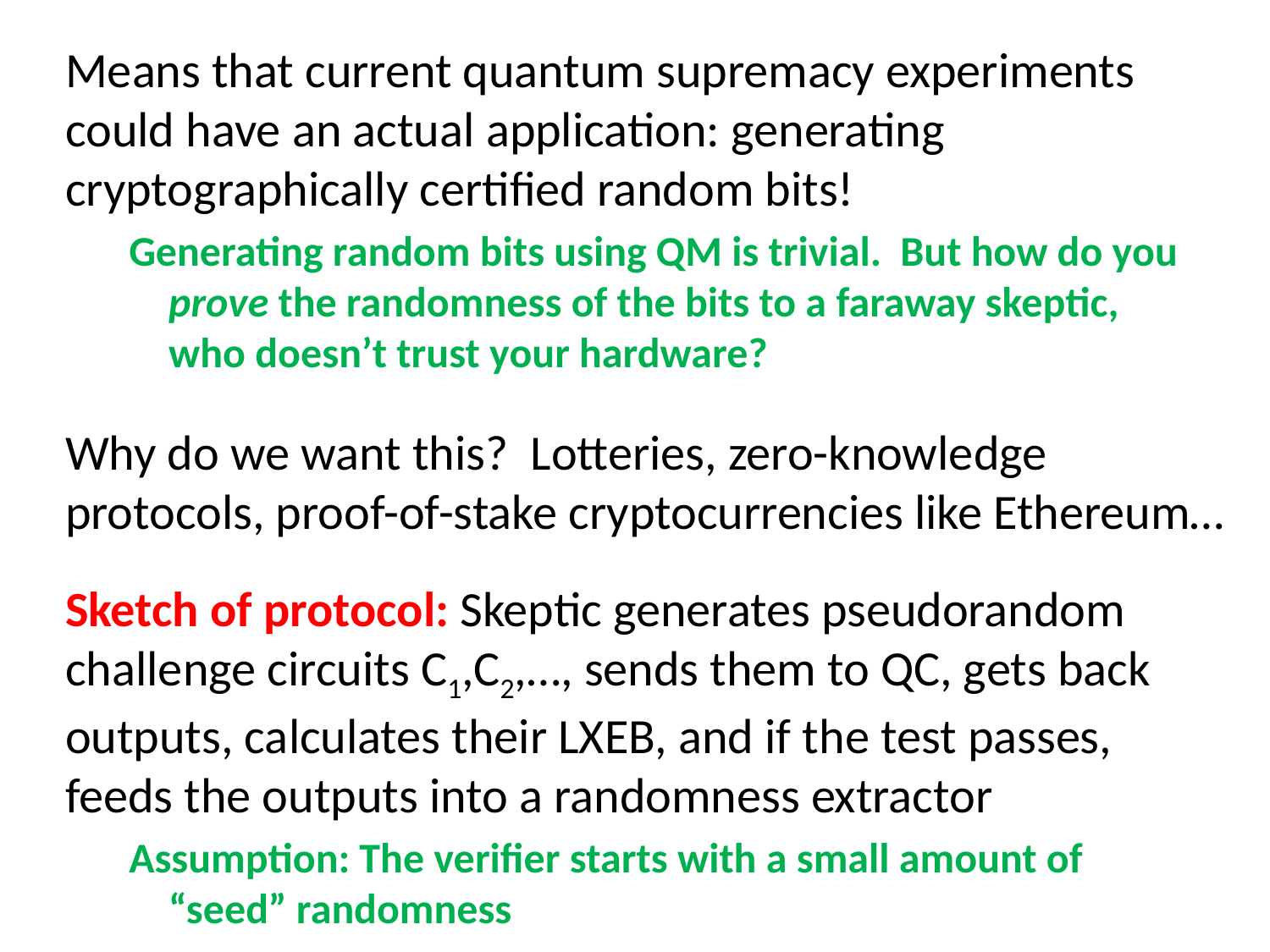

Means that current quantum supremacy experiments could have an actual application: generating cryptographically certified random bits!
Generating random bits using QM is trivial.  But how do you prove the randomness of the bits to a faraway skeptic, who doesn’t trust your hardware?
Why do we want this?  Lotteries, zero-knowledge protocols, proof-of-stake cryptocurrencies like Ethereum…
Sketch of protocol: Skeptic generates pseudorandom challenge circuits C1,C2,…, sends them to QC, gets back outputs, calculates their LXEB, and if the test passes, feeds the outputs into a randomness extractor
Assumption: The verifier starts with a small amount of “seed” randomness